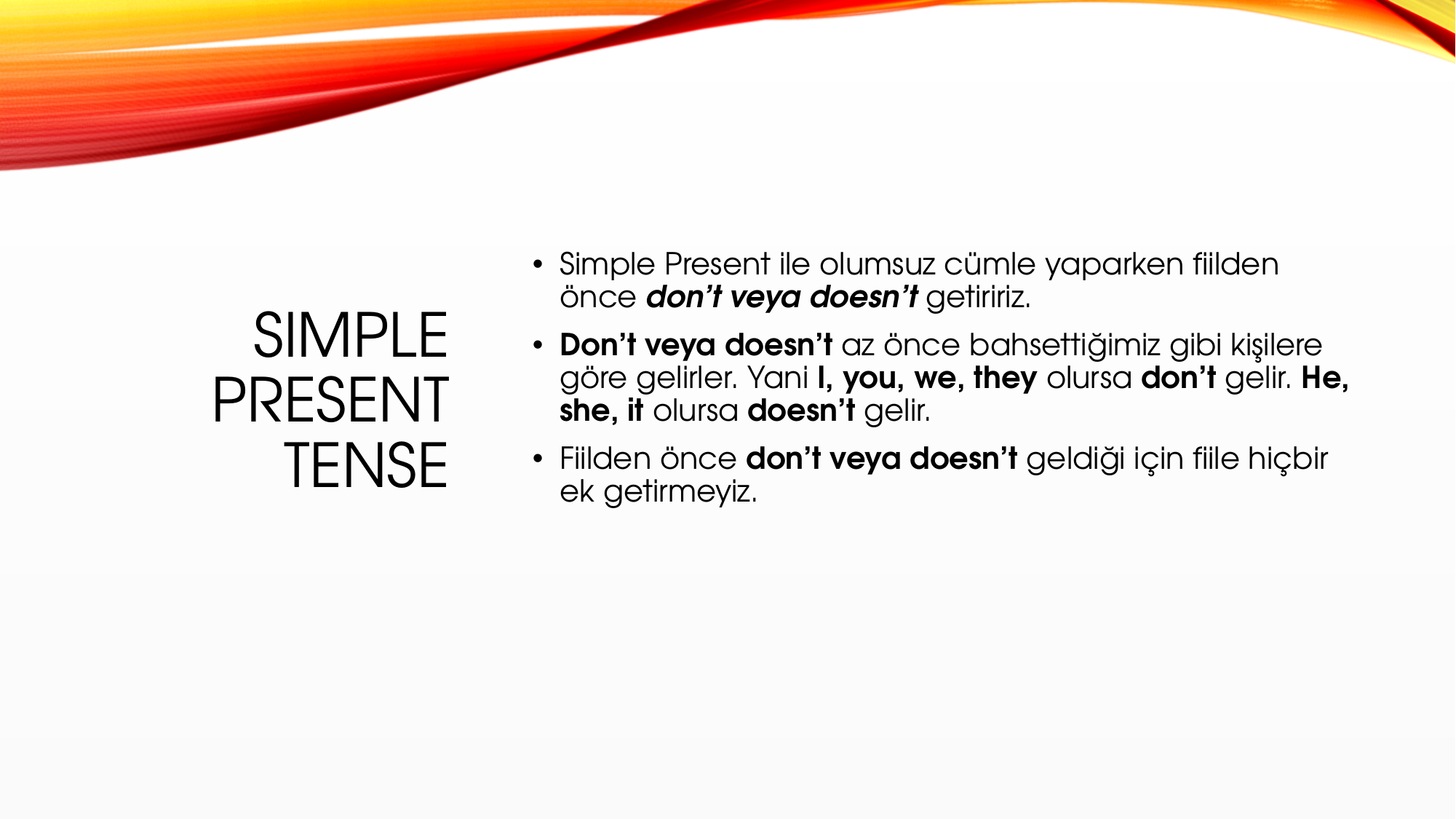

# Sımple present tense
Simple Present ile olumsuz cümle yaparken fiilden önce don’t veya doesn’t getiririz.
Don’t veya doesn’t az önce bahsettiğimiz gibi kişilere göre gelirler. Yani I, you, we, they olursa don’t gelir. He, she, it olursa doesn’t gelir.
Fiilden önce don’t veya doesn’t geldiği için fiile hiçbir ek getirmeyiz.